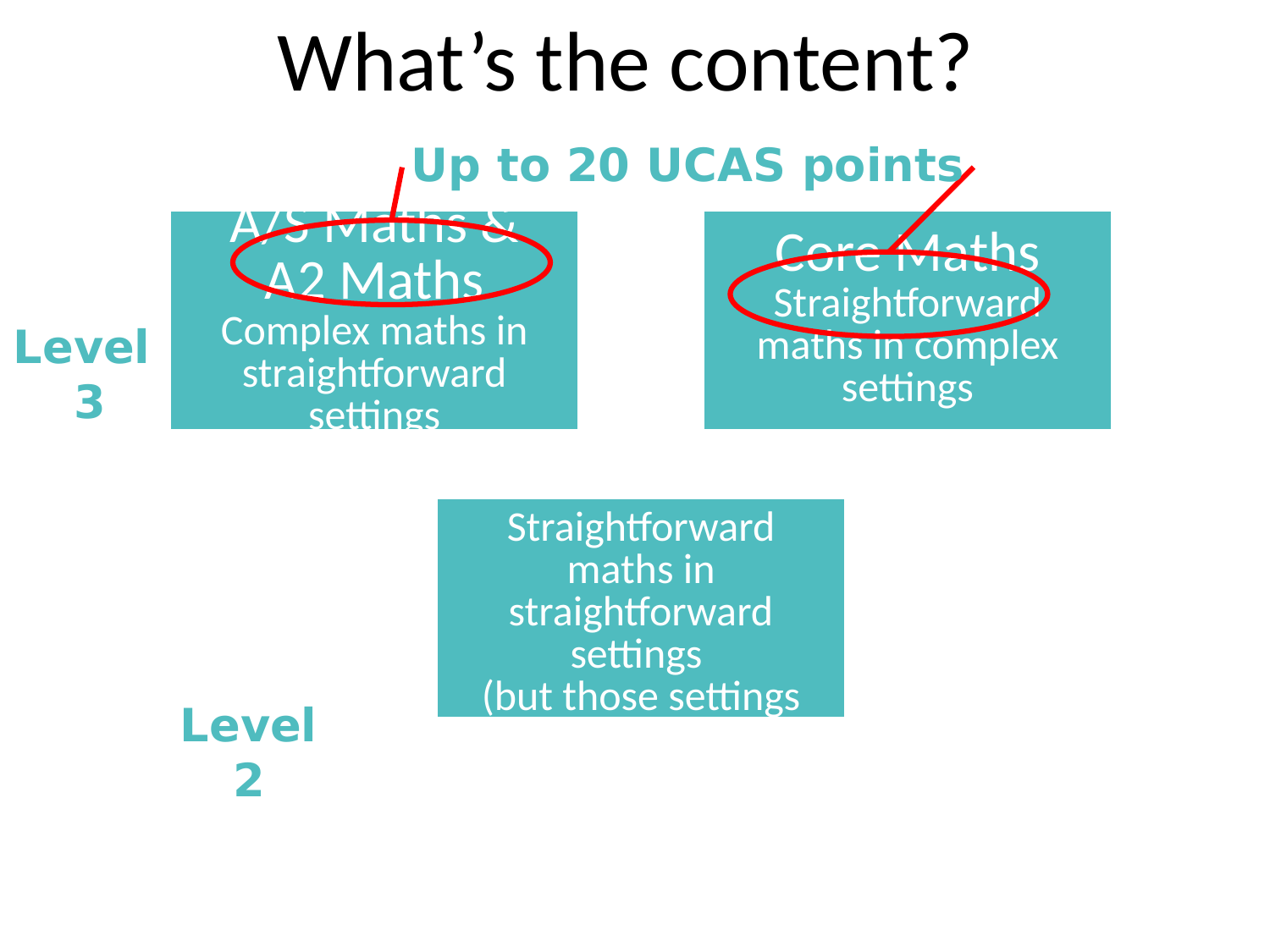

What’s the content?
Up to 20 UCAS points
A/S Maths &
A2 Maths
Complex maths in straightforward settings
Core Maths
Straightforward maths in complex settings
GCSE
Straightforward maths in straightforward settings
(but those settings are getting harder!)

Level
3

Level
2